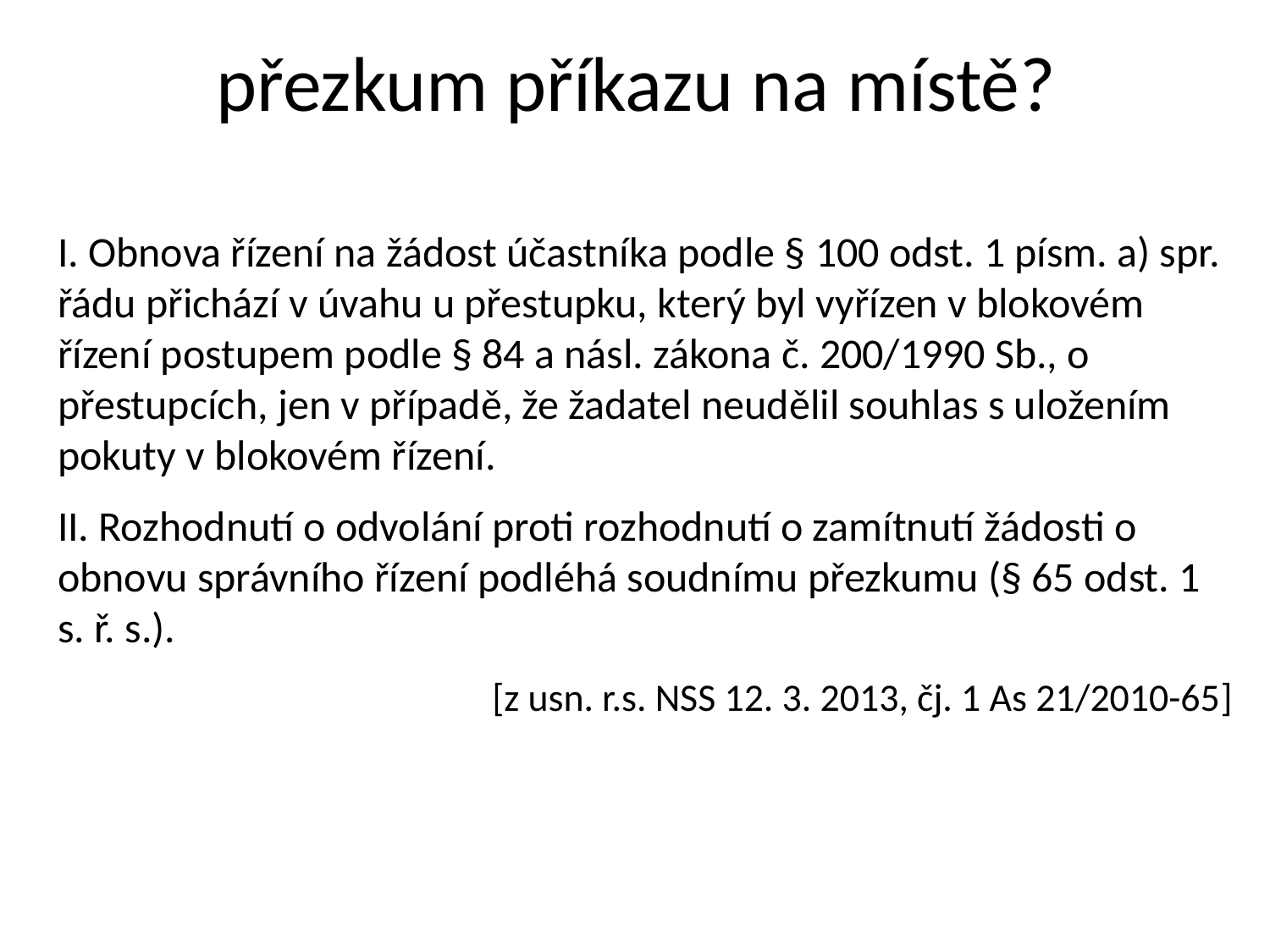

# přezkum příkazu na místě?

I. Obnova řízení na žádost účastníka podle § 100 odst. 1 písm. a) spr. řádu přichází v úvahu u přestupku, který byl vyřízen v blokovém řízení postupem podle § 84 a násl. zákona č. 200/1990 Sb., o přestupcích, jen v případě, že žadatel neudělil souhlas s uložením pokuty v blokovém řízení.
II. Rozhodnutí o odvolání proti rozhodnutí o zamítnutí žádosti o obnovu správního řízení podléhá soudnímu přezkumu (§ 65 odst. 1 s. ř. s.).
[z usn. r.s. NSS 12. 3. 2013, čj. 1 As 21/2010-65]